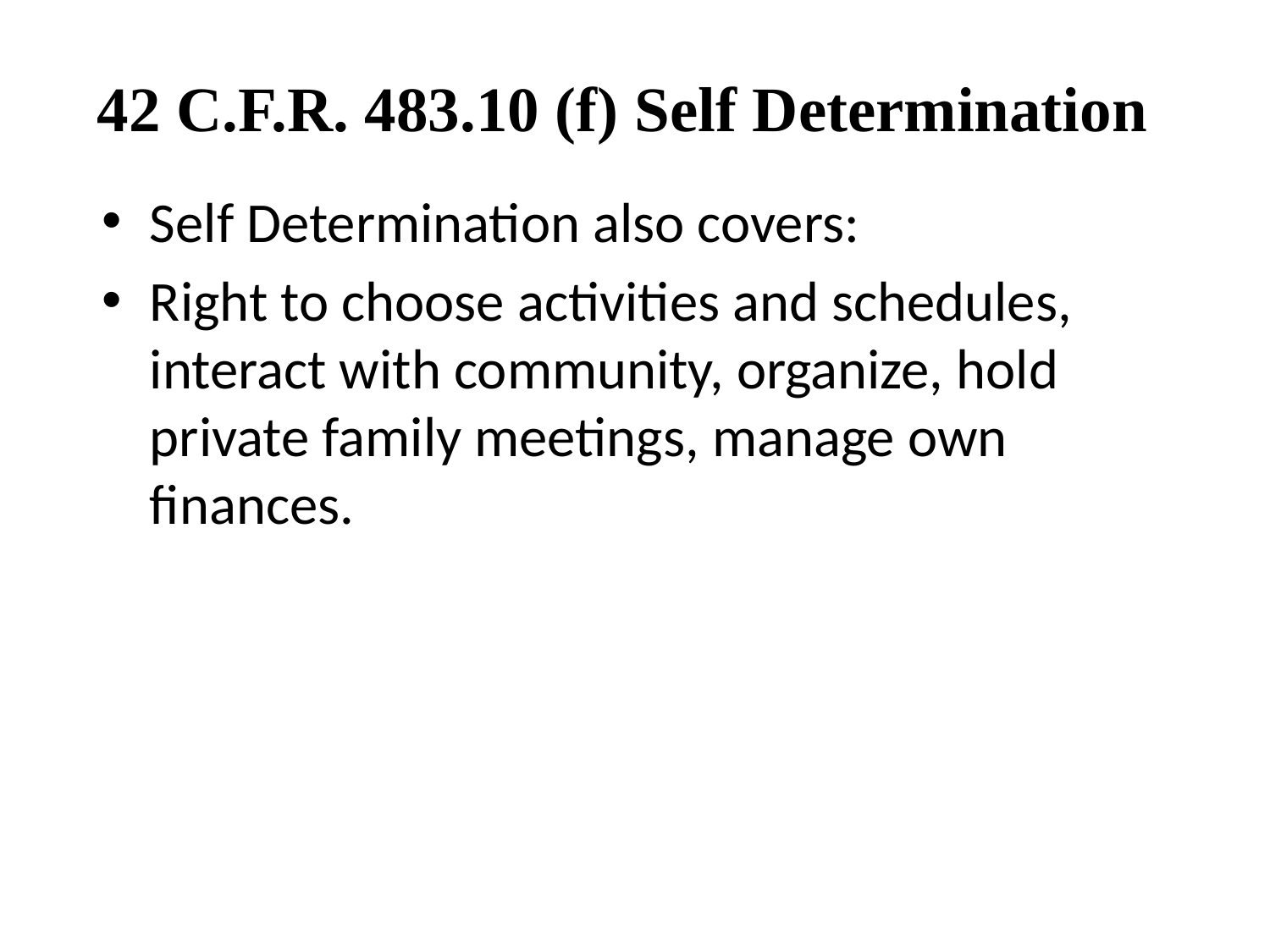

42 C.F.R. 483.10 (f) Self Determination

Self Determination also covers:
Right to choose activities and schedules, interact with community, organize, hold private family meetings, manage own finances.